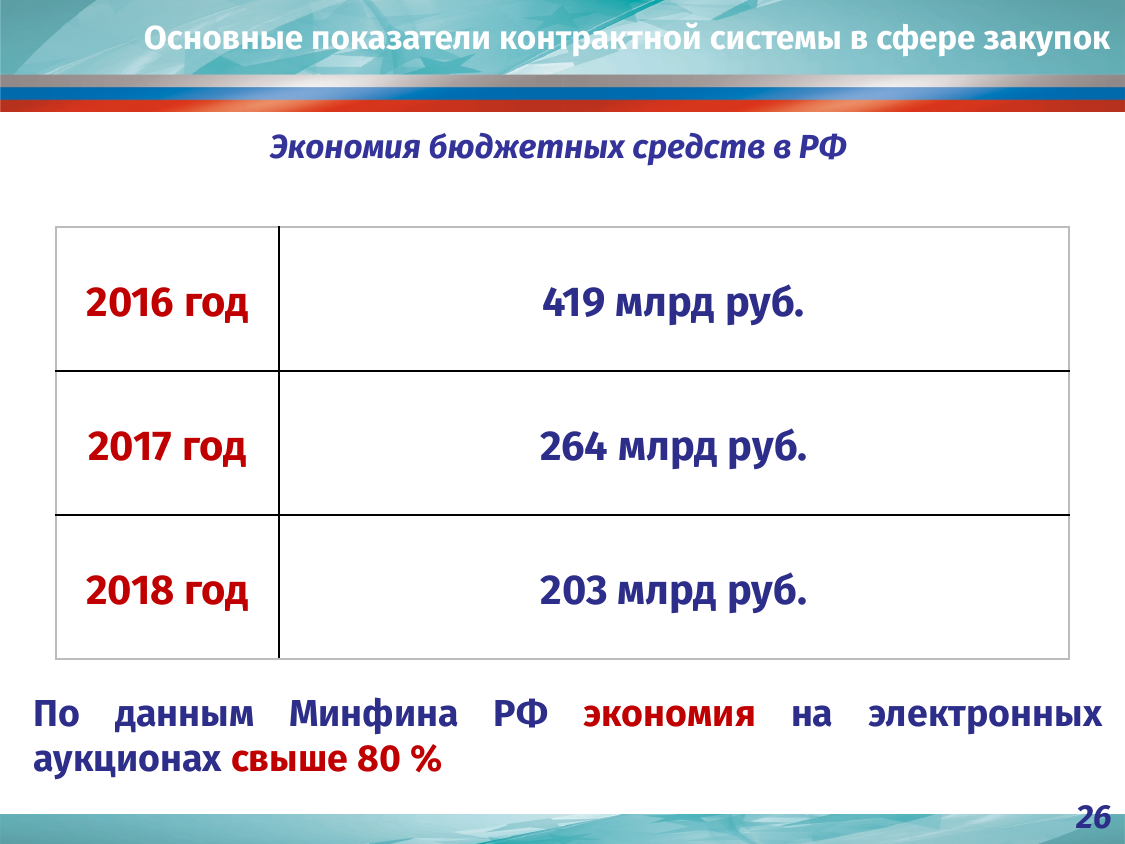

Основные показатели контрактной системы в сфере закупок
Экономия бюджетных средств в РФ
| 2016 год | 419 млрд руб. |
| --- | --- |
| 2017 год | 264 млрд руб. |
| 2018 год | 203 млрд руб. |
По данным Минфина РФ экономия на электронных аукционах свыше 80 %
26